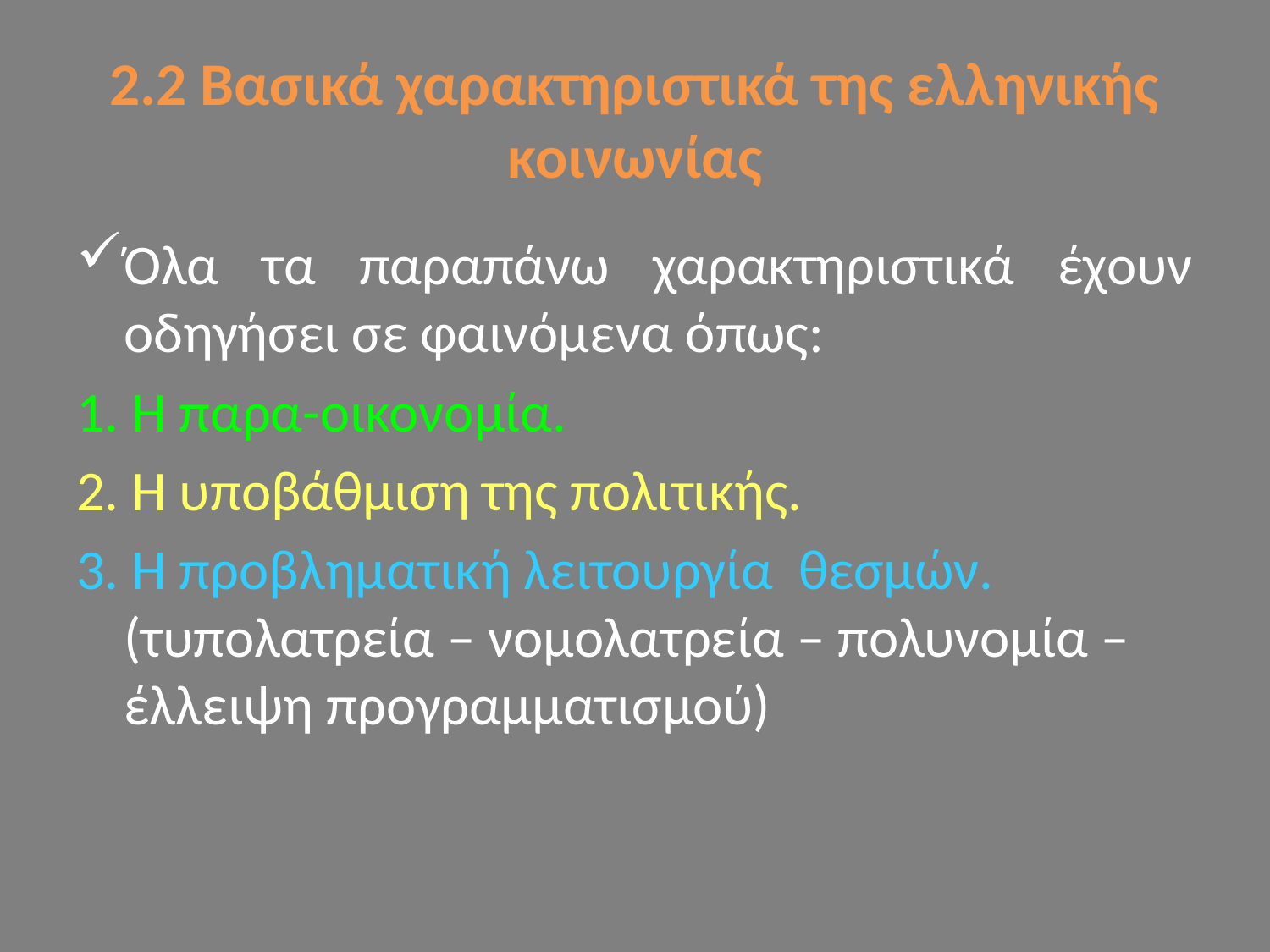

# 2.2 Βασικά χαρακτηριστικά της ελληνικής κοινωνίας
Όλα τα παραπάνω χαρακτηριστικά έχουν οδηγήσει σε φαινόμενα όπως:
1. Η παρα-οικονομία.
2. Η υποβάθμιση της πολιτικής.
3. Η προβληματική λειτουργία  θεσμών. (τυπολατρεία – νομολατρεία – πολυνομία – έλλειψη προγραμματισμού)